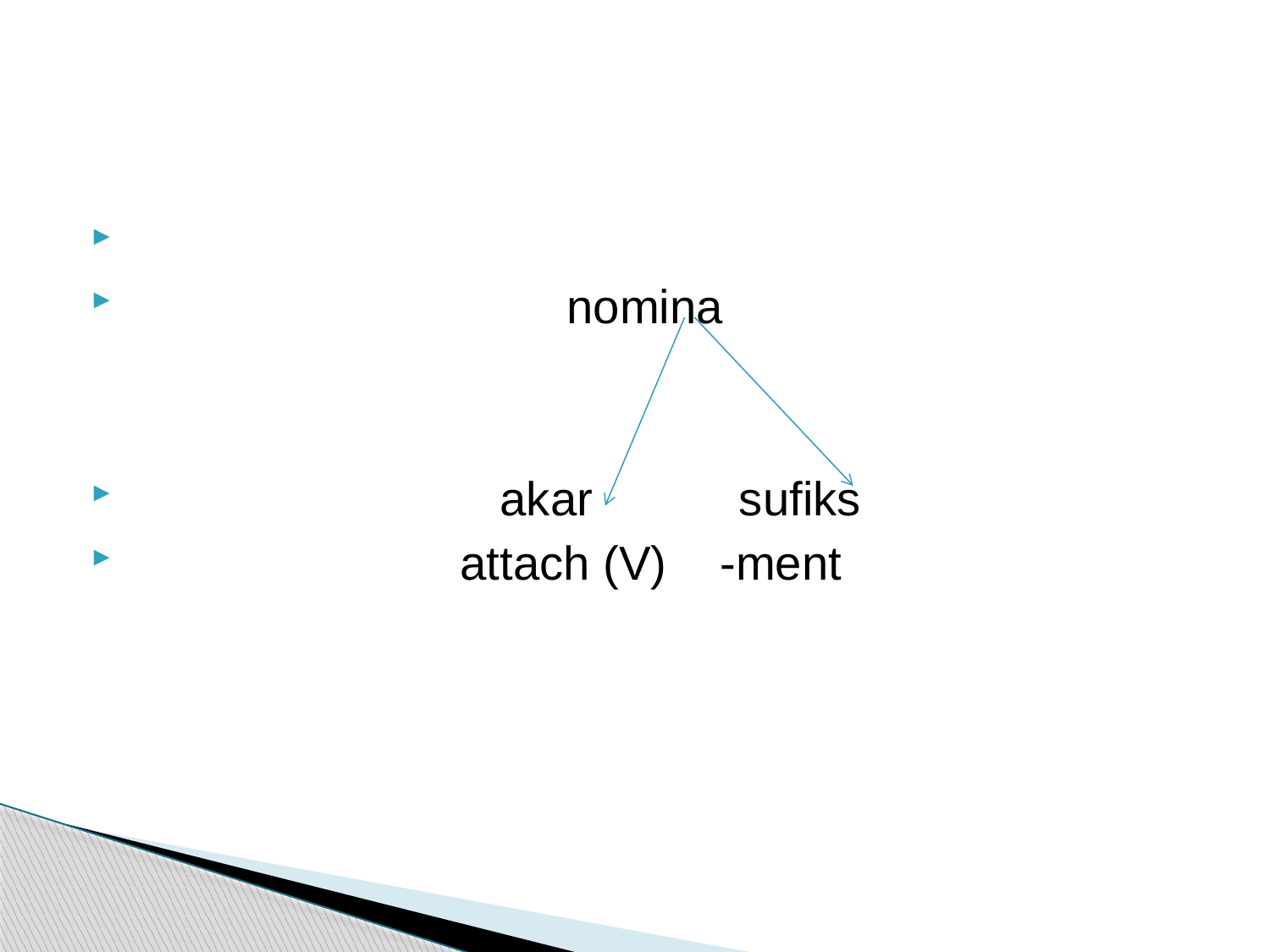

#

                                 nomina

                            akar           sufiks
                         attach (V)    -ment